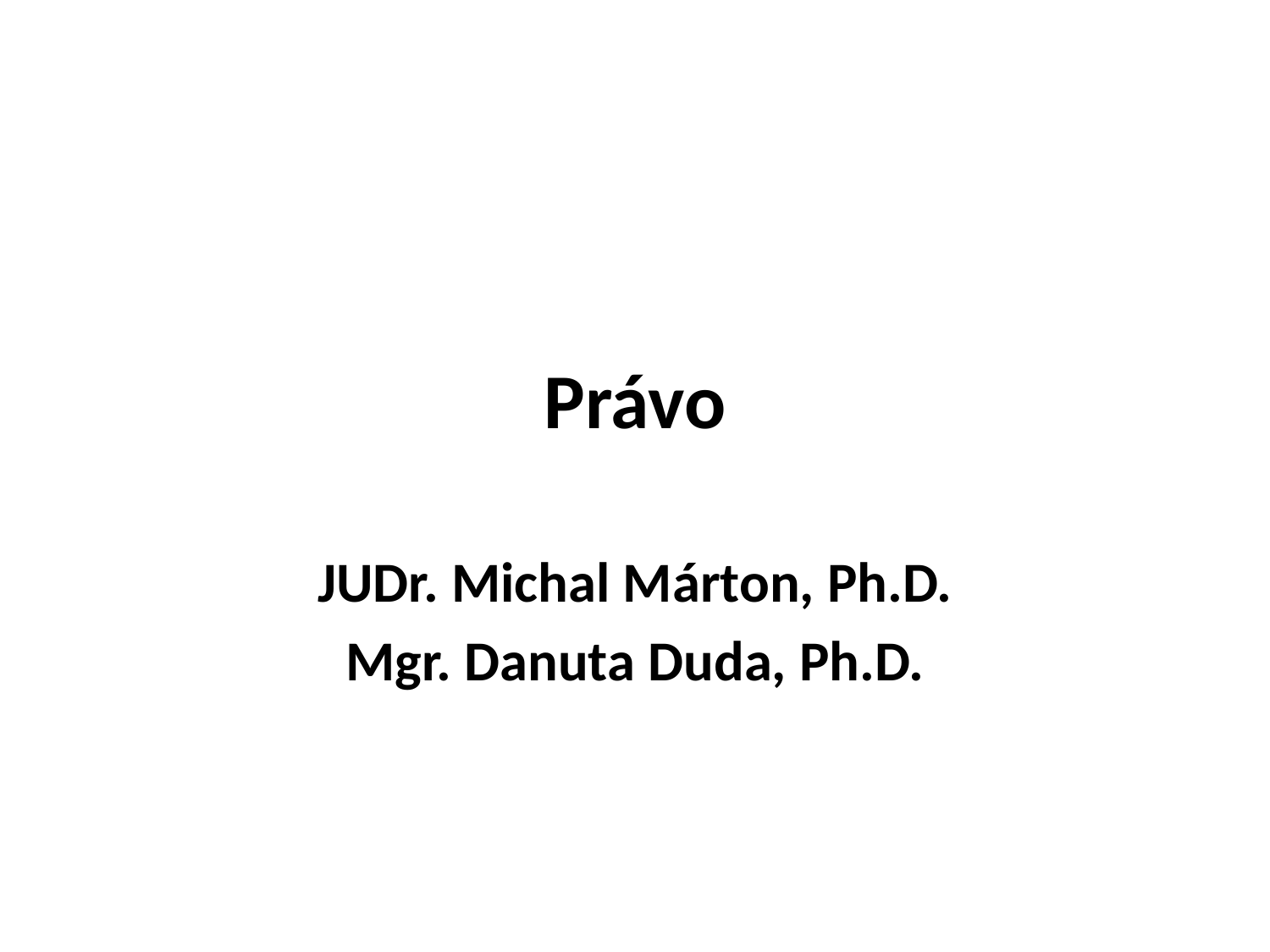

# Právo
JUDr. Michal Márton, Ph.D.
Mgr. Danuta Duda, Ph.D.